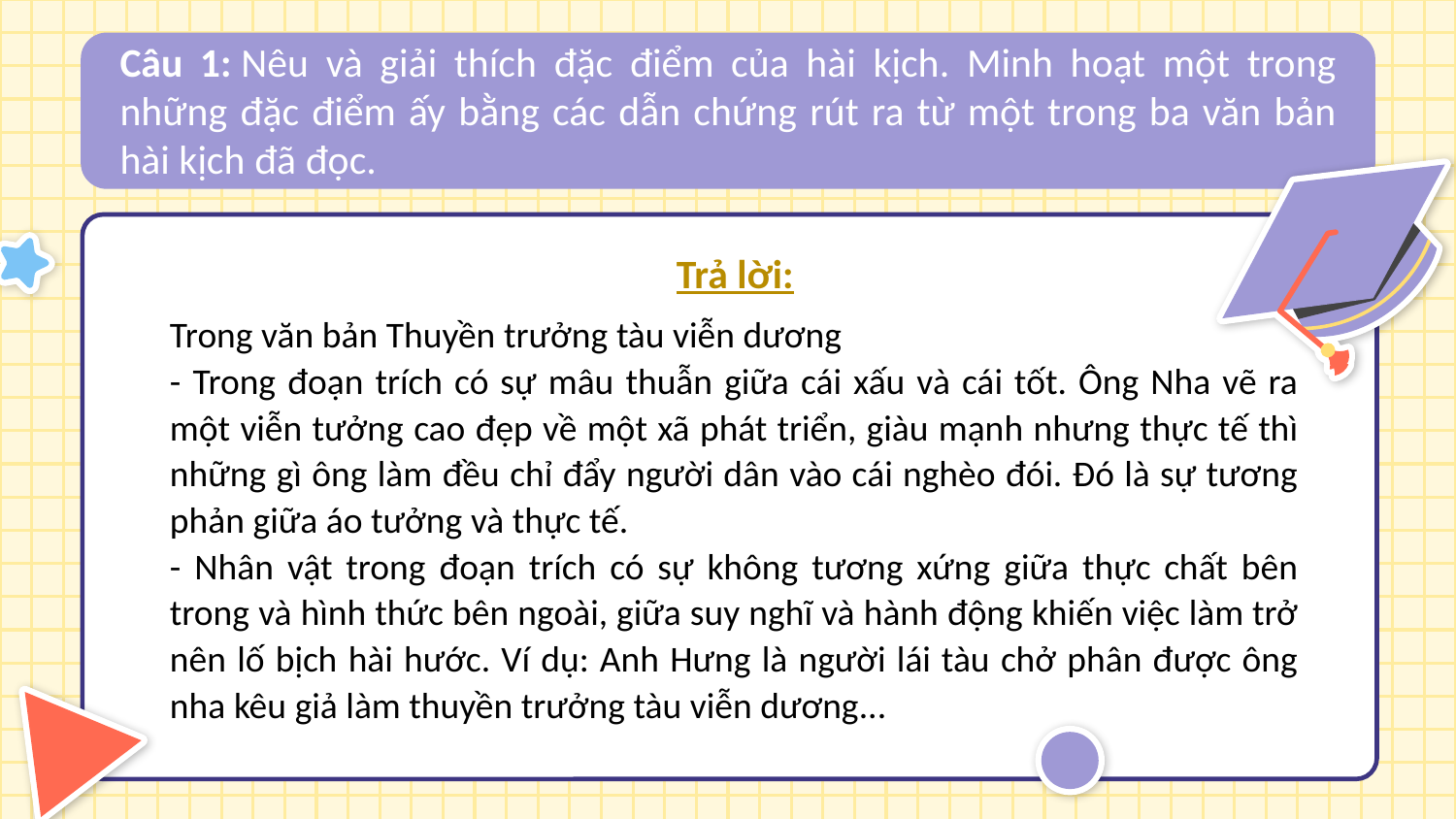

Câu 1: Nêu và giải thích đặc điểm của hài kịch. Minh hoạt một trong những đặc điểm ấy bằng các dẫn chứng rút ra từ một trong ba văn bản hài kịch đã đọc.

Trả lời:
Trong văn bản Thuyền trưởng tàu viễn dương
- Trong đoạn trích có sự mâu thuẫn giữa cái xấu và cái tốt. Ông Nha vẽ ra một viễn tưởng cao đẹp về một xã phát triển, giàu mạnh nhưng thực tế thì những gì ông làm đều chỉ đẩy người dân vào cái nghèo đói. Đó là sự tương phản giữa áo tưởng và thực tế.
- Nhân vật trong đoạn trích có sự không tương xứng giữa thực chất bên trong và hình thức bên ngoài, giữa suy nghĩ và hành động khiến việc làm trở nên lố bịch hài hước. Ví dụ: Anh Hưng là người lái tàu chở phân được ông nha kêu giả làm thuyền trưởng tàu viễn dương...